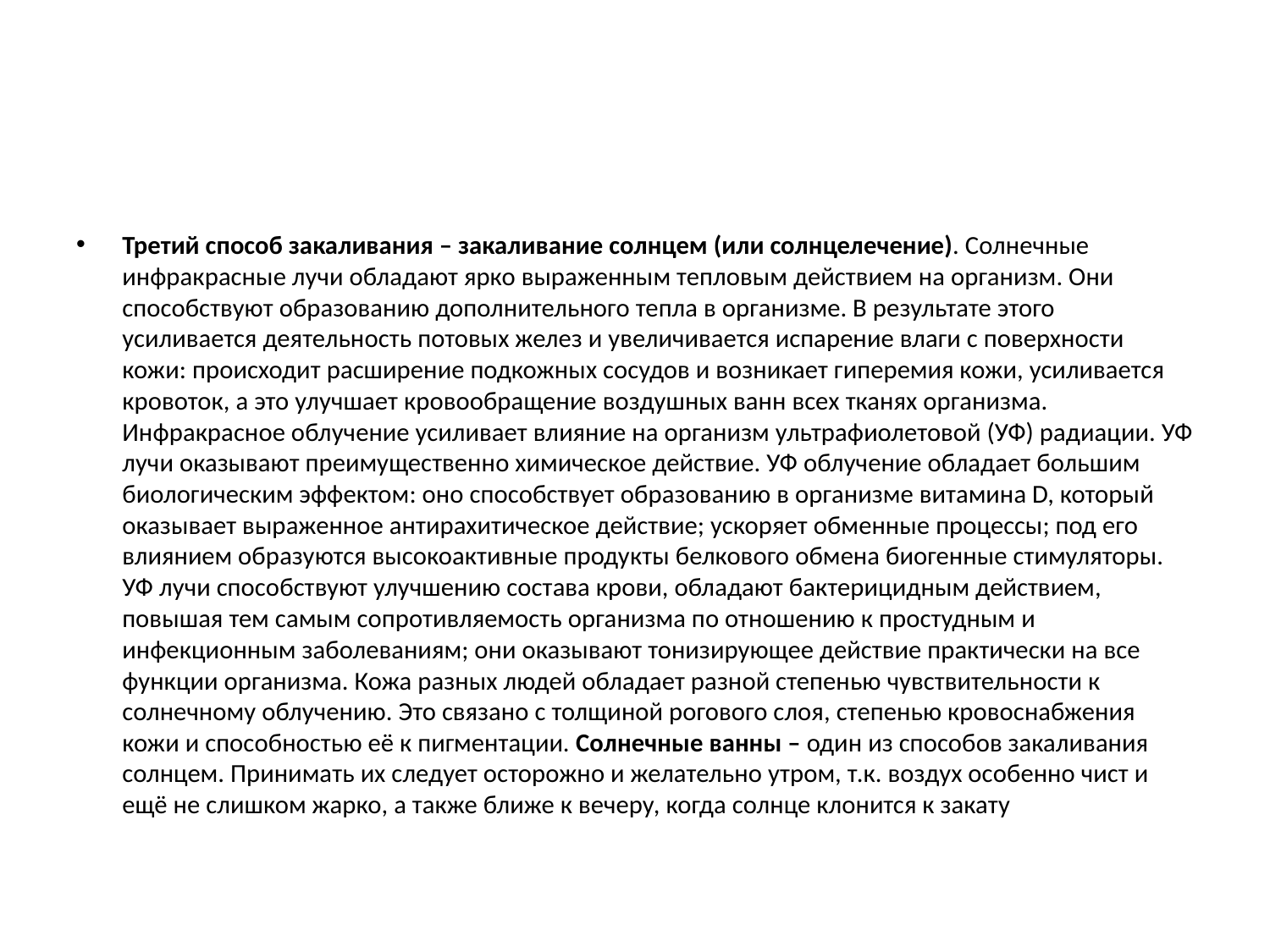

#
Третий способ закаливания – закаливание солнцем (или солнцелечение). Солнечные инфракрасные лучи обладают ярко выраженным тепловым действием на организм. Они способствуют образованию дополнительного тепла в организме. В результате этого усиливается деятельность потовых желез и увеличивается испарение влаги с поверхности кожи: происходит расширение подкожных сосудов и возникает гиперемия кожи, усиливается кровоток, а это улучшает кровообращение воздушных ванн всех тканях организма. Инфракрасное облучение усиливает влияние на организм ультрафиолетовой (УФ) радиации. УФ лучи оказывают преимущественно химическое действие. УФ облучение обладает большим биологическим эффектом: оно способствует образованию в организме витамина D, который оказывает выраженное антирахитическое действие; ускоряет обменные процессы; под его влиянием образуются высокоактивные продукты белкового обмена биогенные стимуляторы. УФ лучи способствуют улучшению состава крови, обладают бактерицидным действием, повышая тем самым сопротивляемость организма по отношению к простудным и инфекционным заболеваниям; они оказывают тонизирующее действие практически на все функции организма. Кожа разных людей обладает разной степенью чувствительности к солнечному облучению. Это связано с толщиной рогового слоя, степенью кровоснабжения кожи и способностью её к пигментации. Солнечные ванны – один из способов закаливания солнцем. Принимать их следует осторожно и желательно утром, т.к. воздух особенно чист и ещё не слишком жарко, а также ближе к вечеру, когда солнце клонится к закату